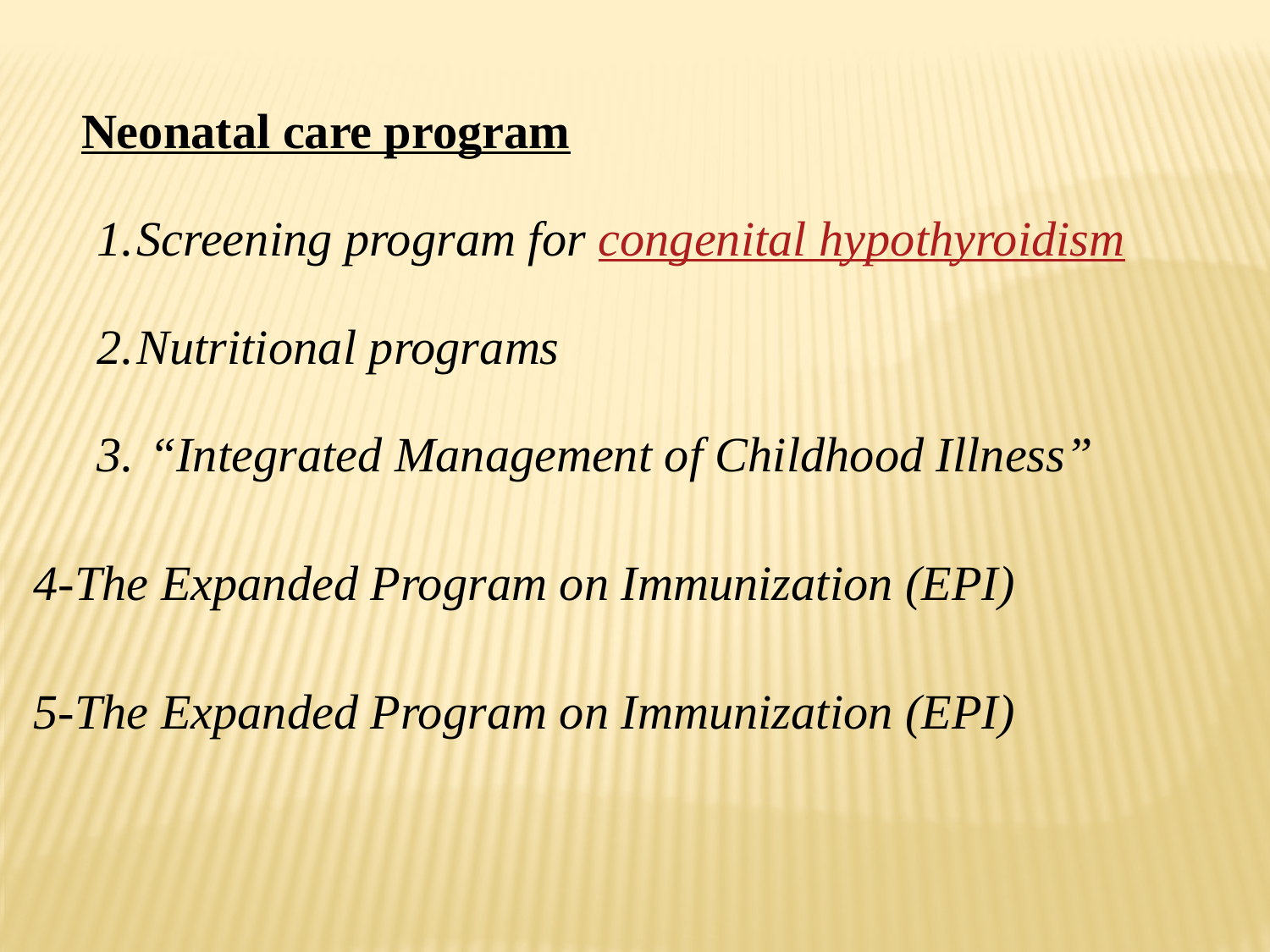

Neonatal care program
Screening program for congenital hypothyroidism
Nutritional programs
 “Integrated Management of Childhood Illness”
4-The Expanded Program on Immunization (EPI)
5-The Expanded Program on Immunization (EPI)